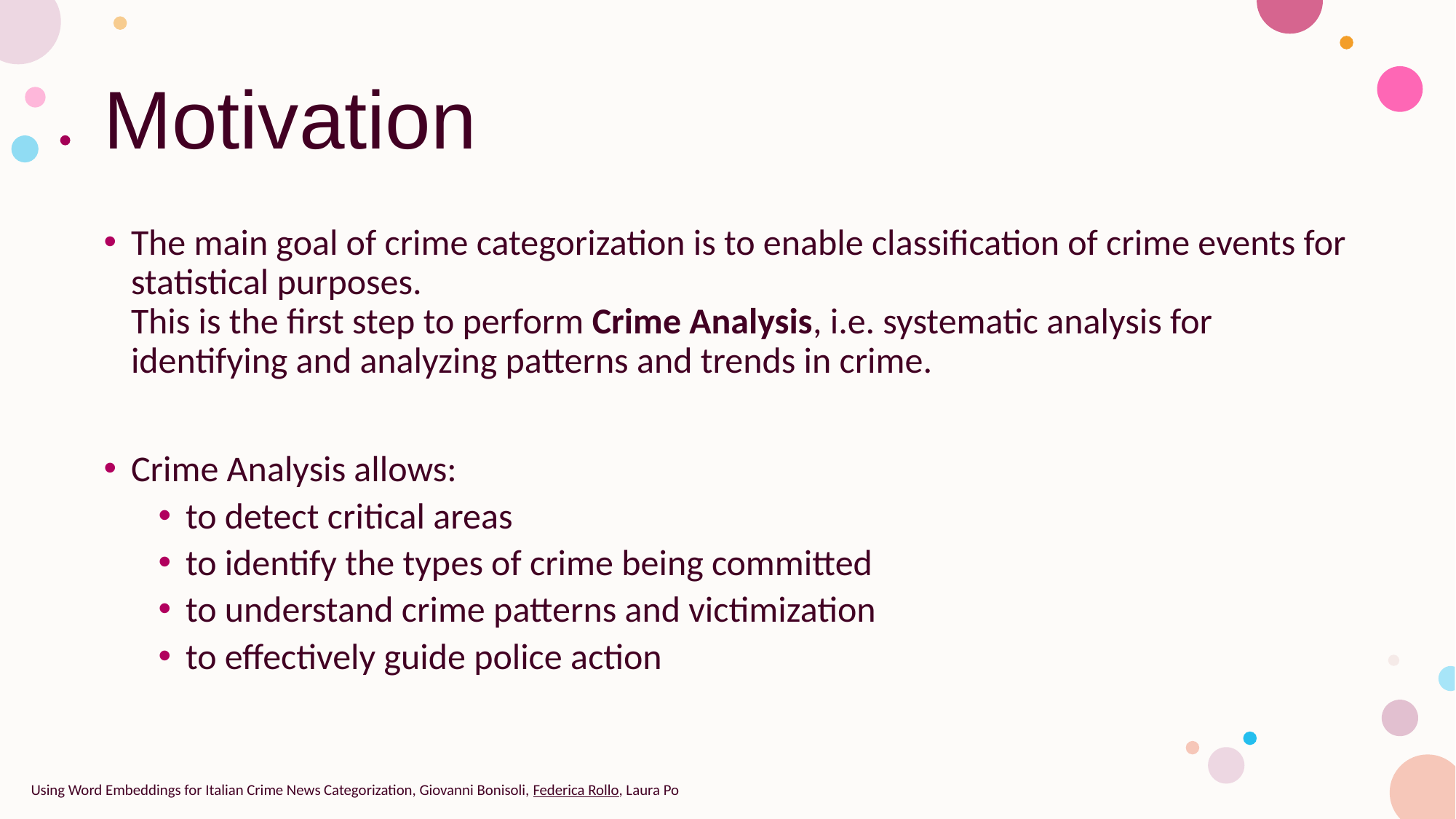

# Motivation
The main goal of crime categorization is to enable classification of crime events for statistical purposes.
This is the first step to perform Crime Analysis, i.e. systematic analysis for identifying and analyzing patterns and trends in crime.

Crime Analysis allows:
to detect critical areas
to identify the types of crime being committed
to understand crime patterns and victimization
to effectively guide police action